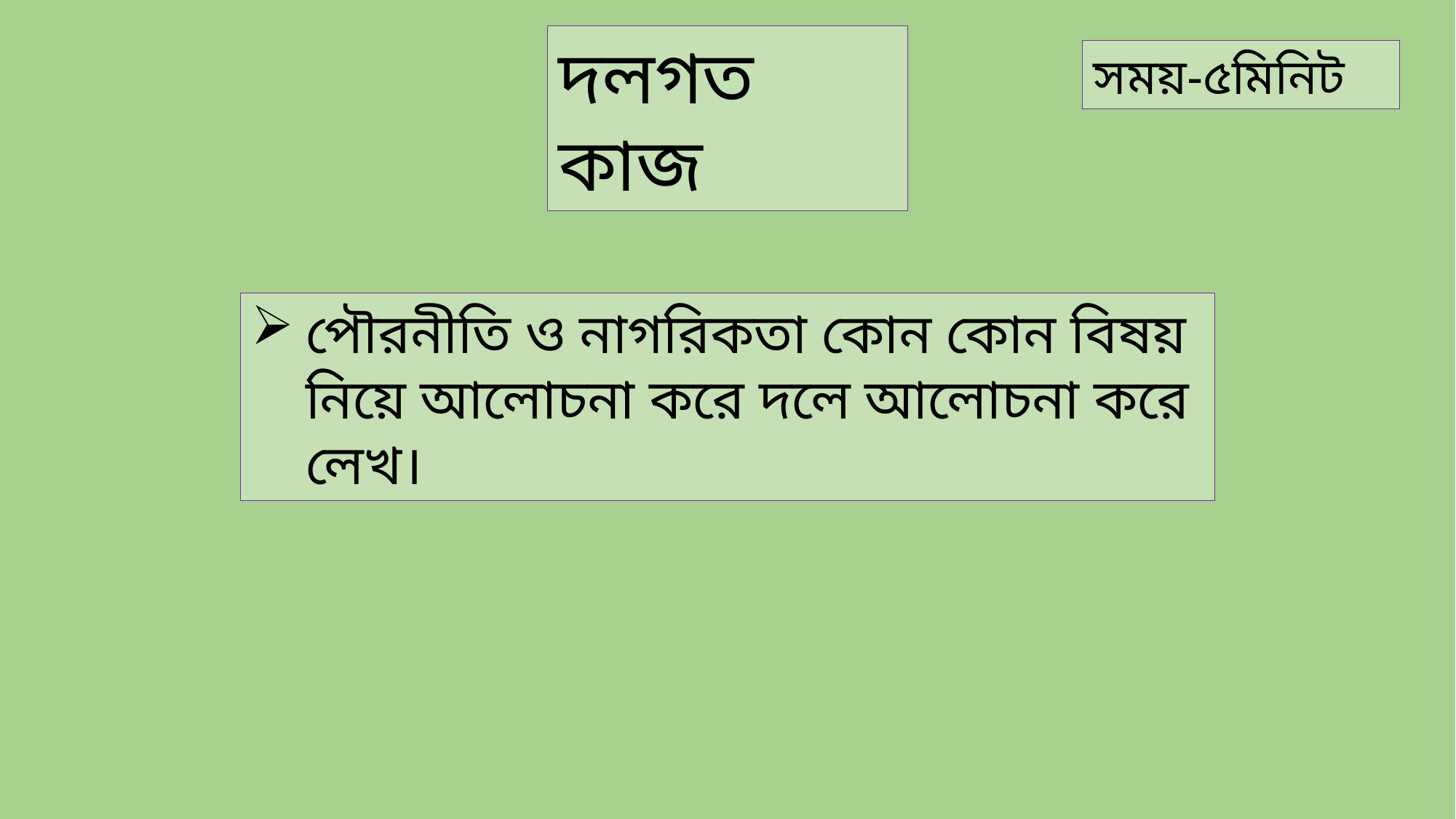

দলগত কাজ
সময়-৫মিনিট
পৌরনীতি ও নাগরিকতা কোন কোন বিষয় নিয়ে আলোচনা করে দলে আলোচনা করে লেখ।